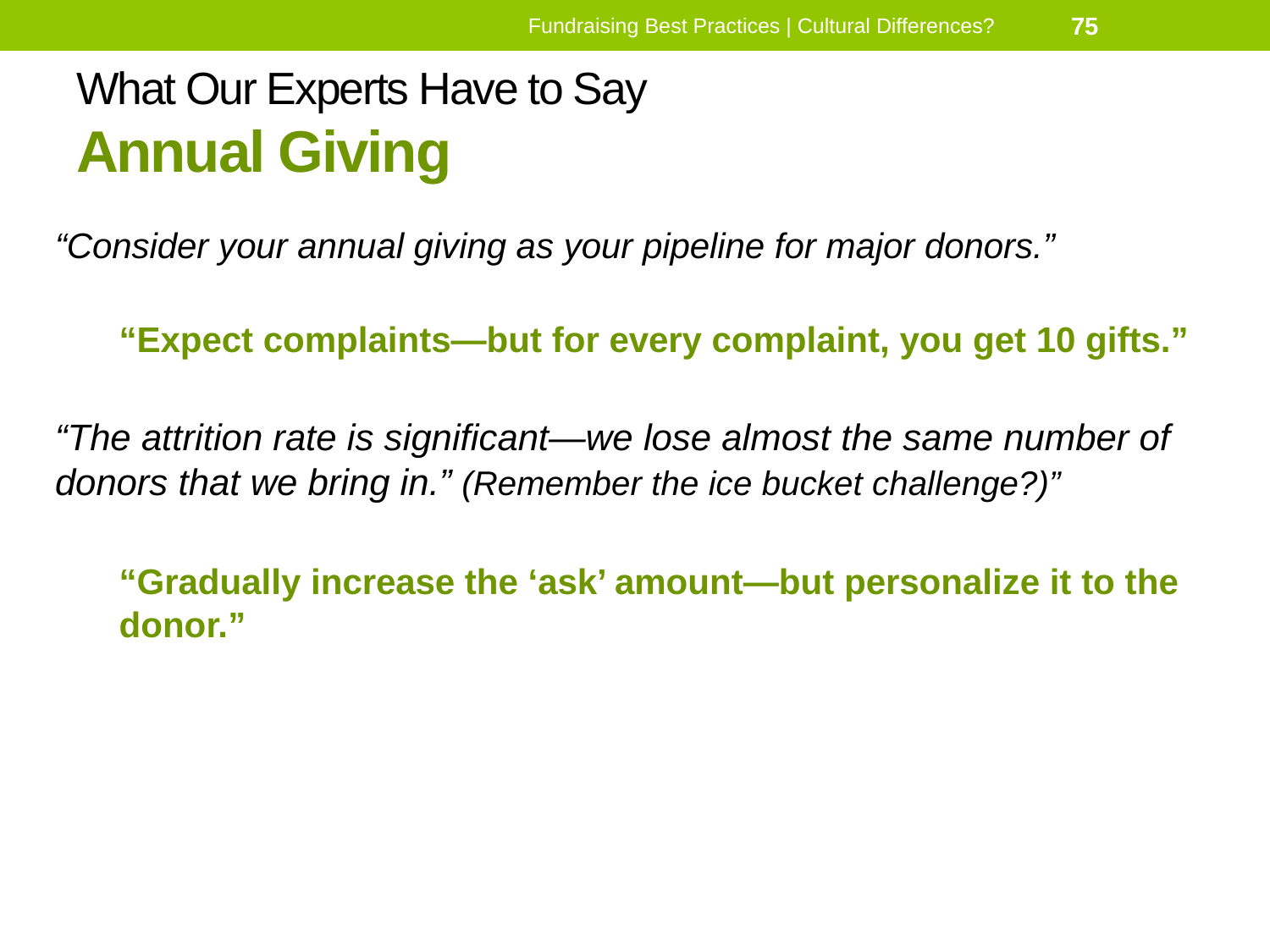

Fundraising Best Practices | Cultural Differences?
75
# What Our Experts Have to Say Annual Giving

“Consider your annual giving as your pipeline for major donors.”

“Expect complaints—but for every complaint, you get 10 gifts.”

“The attrition rate is significant—we lose almost the same number of donors that we bring in.” (Remember the ice bucket challenge?)”

“Gradually increase the ‘ask’ amount—but personalize it to the donor.”